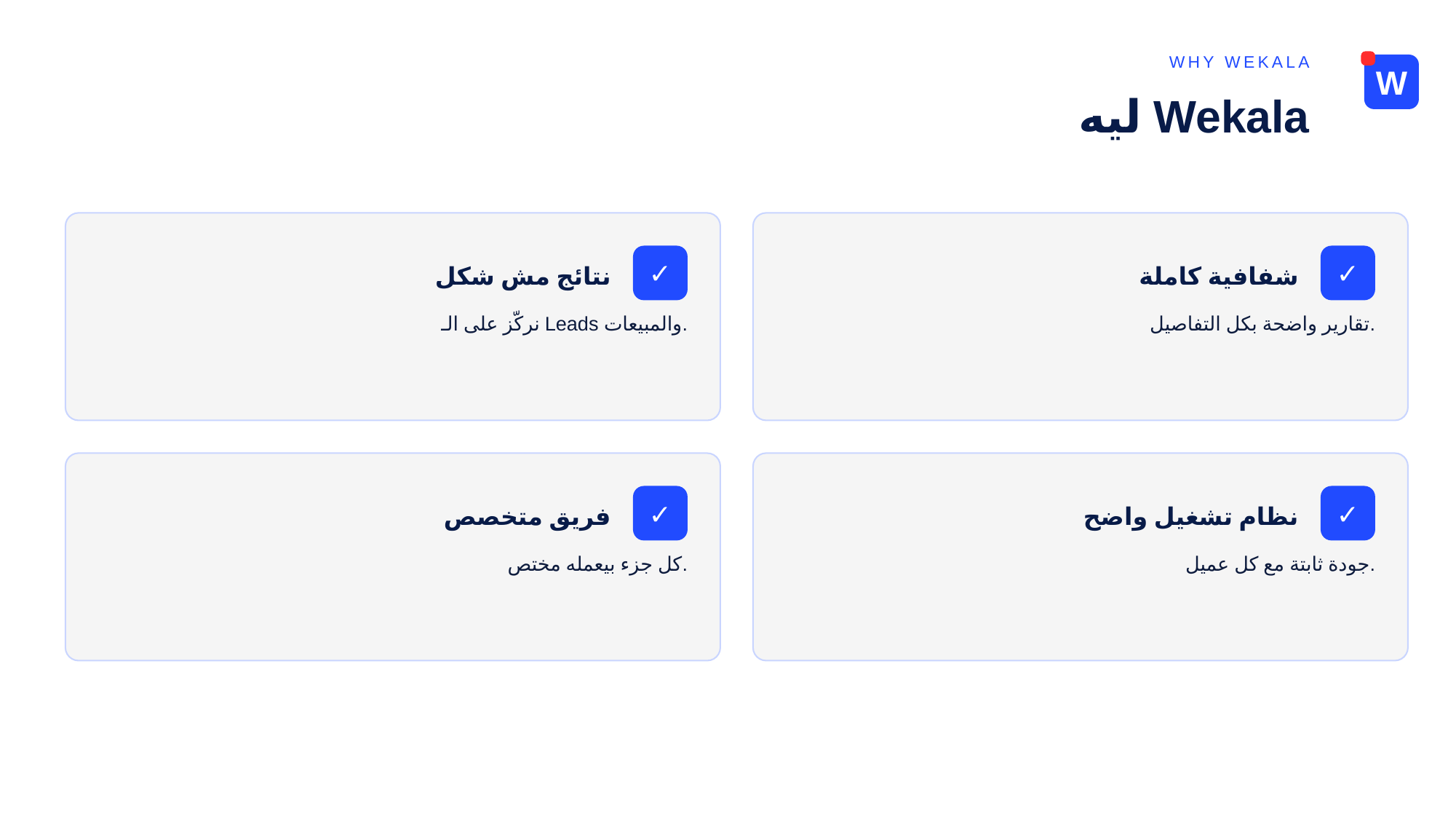

WHY WEKALA

W
ليه Wekala

✓

✓
نتائج مش شكل
شفافية كاملة
نركّز على الـ Leads والمبيعات.
تقارير واضحة بكل التفاصيل.

✓

✓
فريق متخصص
نظام تشغيل واضح
كل جزء بيعمله مختص.
جودة ثابتة مع كل عميل.